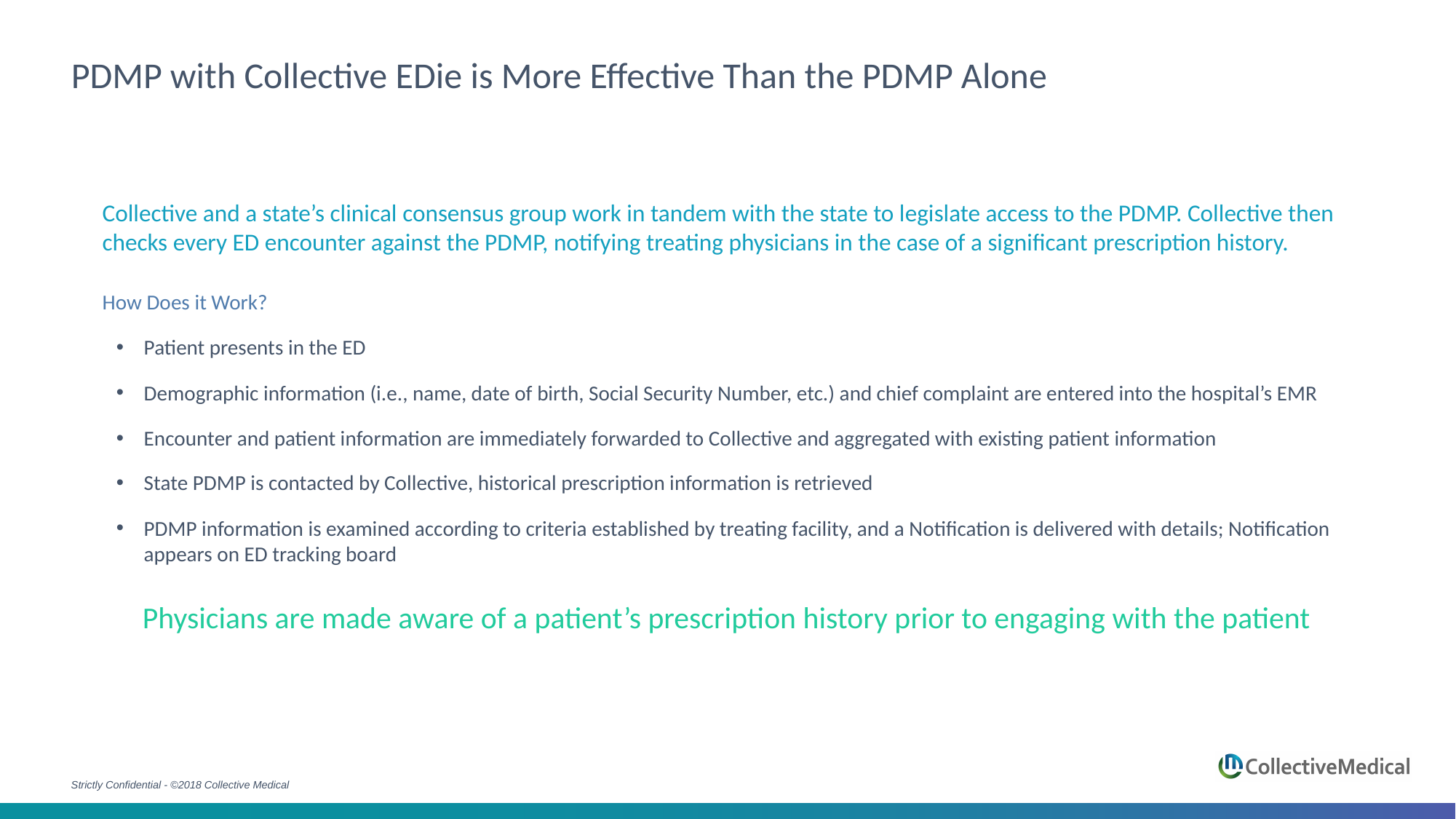

# PDMP with Collective EDie is More Effective Than the PDMP Alone
Collective and a state’s clinical consensus group work in tandem with the state to legislate access to the PDMP. Collective then checks every ED encounter against the PDMP, notifying treating physicians in the case of a significant prescription history.

How Does it Work?
Patient presents in the ED
Demographic information (i.e., name, date of birth, Social Security Number, etc.) and chief complaint are entered into the hospital’s EMR
Encounter and patient information are immediately forwarded to Collective and aggregated with existing patient information
State PDMP is contacted by Collective, historical prescription information is retrieved
PDMP information is examined according to criteria established by treating facility, and a Notification is delivered with details; Notification appears on ED tracking board

Physicians are made aware of a patient’s prescription history prior to engaging with the patient